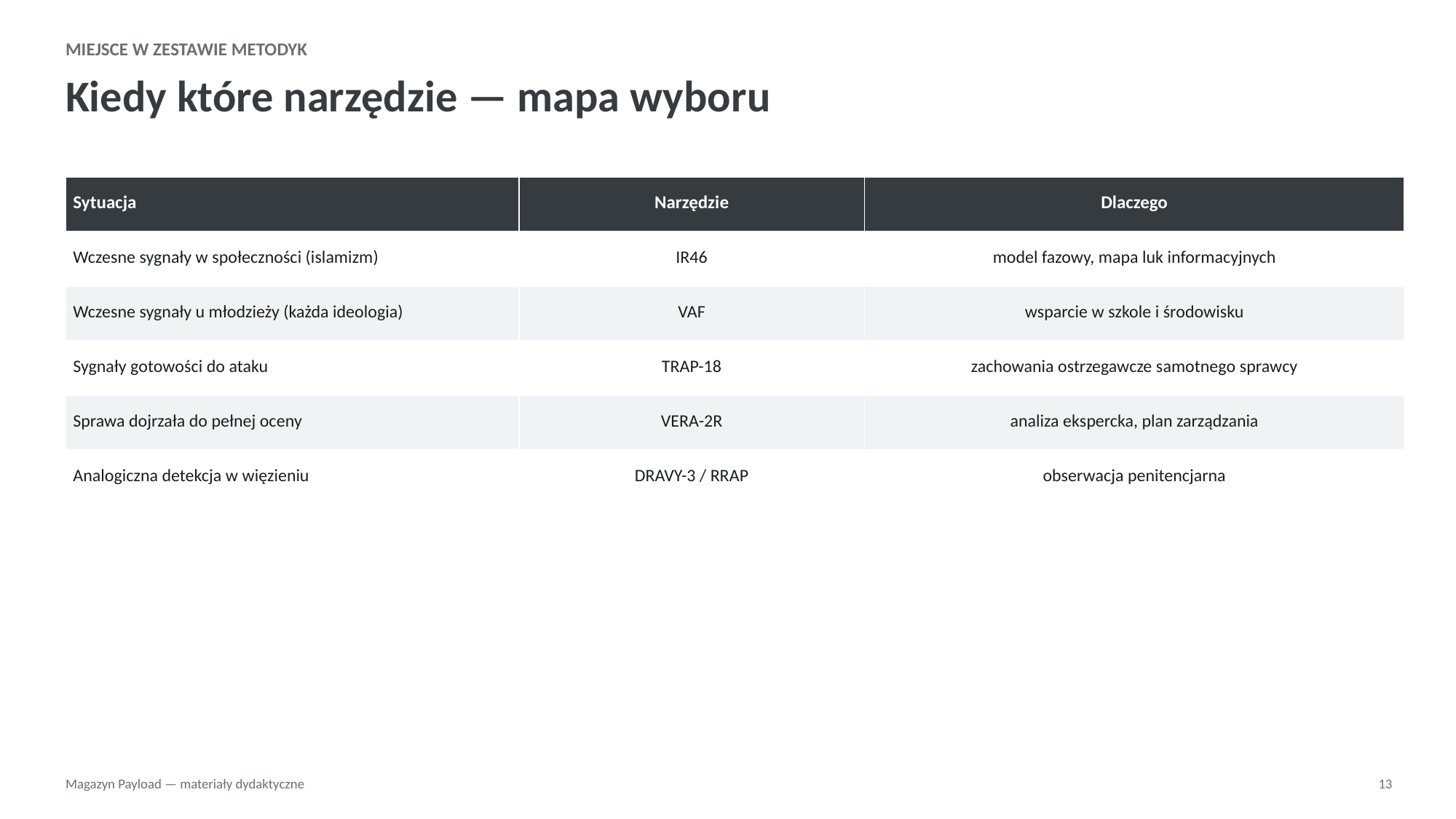

MIEJSCE W ZESTAWIE METODYK
Kiedy które narzędzie — mapa wyboru
| Sytuacja | Narzędzie | Dlaczego |
| --- | --- | --- |
| Wczesne sygnały w społeczności (islamizm) | IR46 | model fazowy, mapa luk informacyjnych |
| Wczesne sygnały u młodzieży (każda ideologia) | VAF | wsparcie w szkole i środowisku |
| Sygnały gotowości do ataku | TRAP-18 | zachowania ostrzegawcze samotnego sprawcy |
| Sprawa dojrzała do pełnej oceny | VERA-2R | analiza ekspercka, plan zarządzania |
| Analogiczna detekcja w więzieniu | DRAVY-3 / RRAP | obserwacja penitencjarna |
Magazyn Payload — materiały dydaktyczne
13